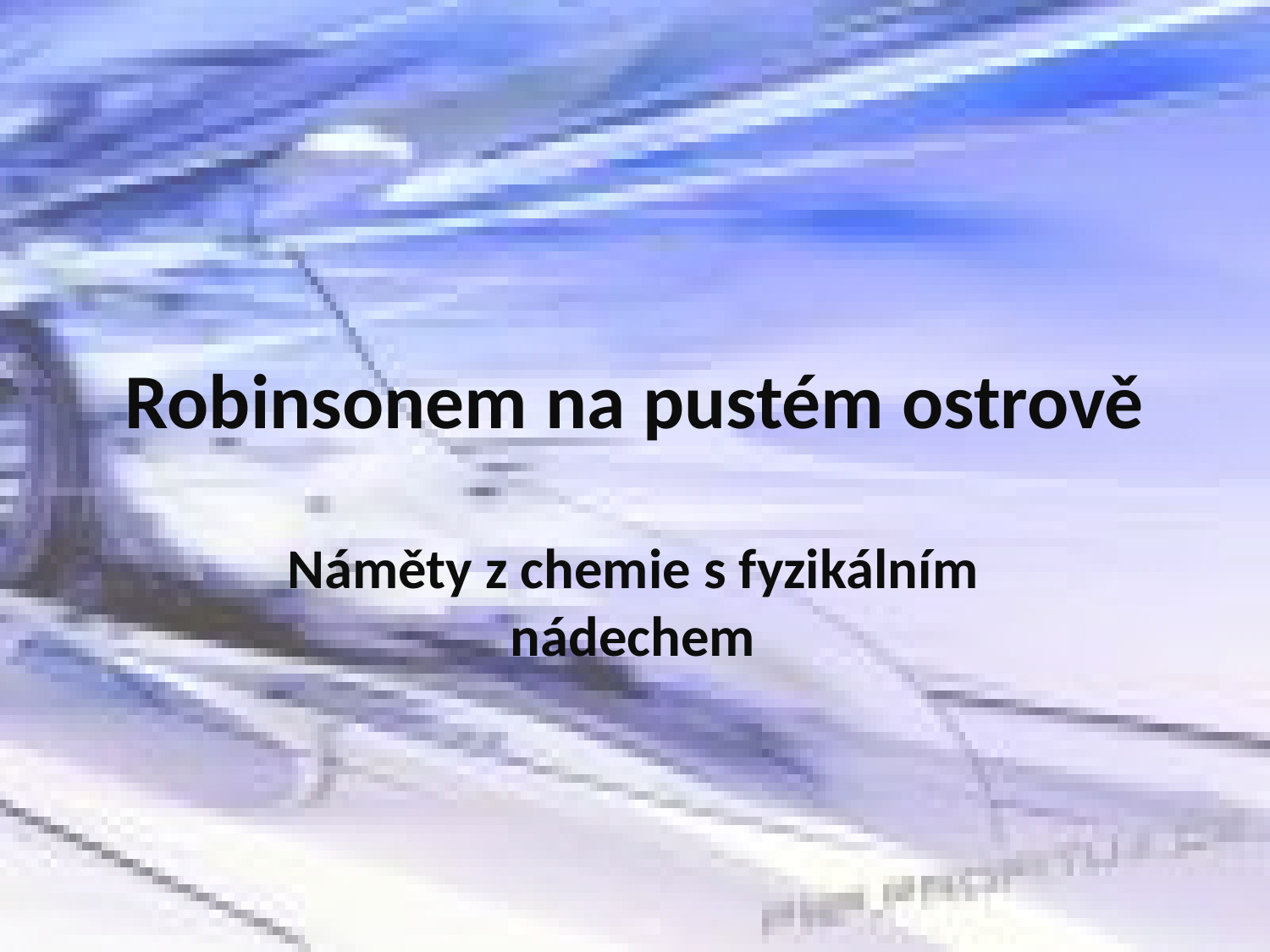

# Robinsonem na pustém ostrově
Náměty z chemie s fyzikálním nádechem